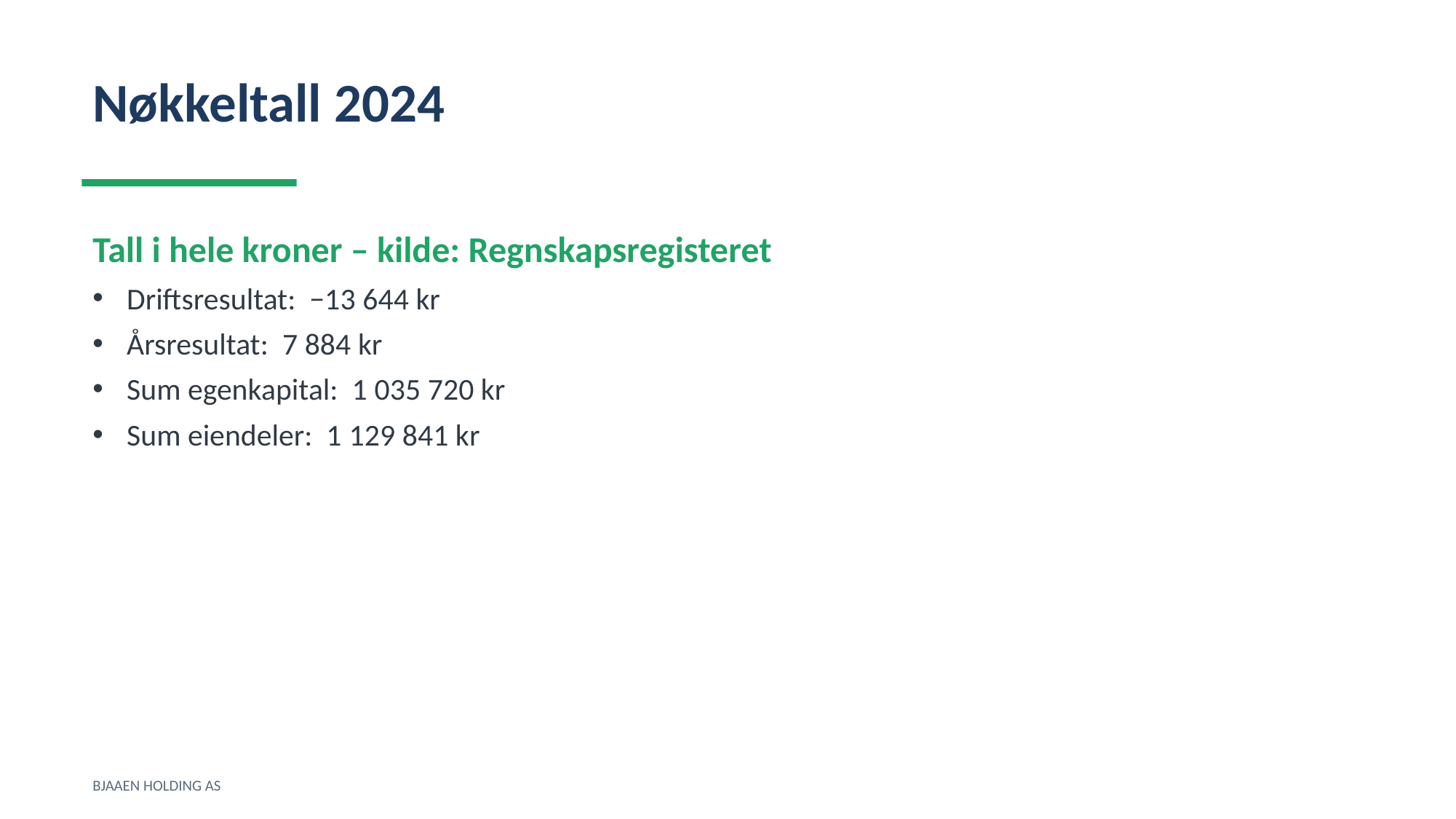

Nøkkeltall 2024

Tall i hele kroner – kilde: Regnskapsregisteret
Driftsresultat:  −13 644 kr
Årsresultat:  7 884 kr
Sum egenkapital:  1 035 720 kr
Sum eiendeler:  1 129 841 kr
BJAAEN HOLDING AS